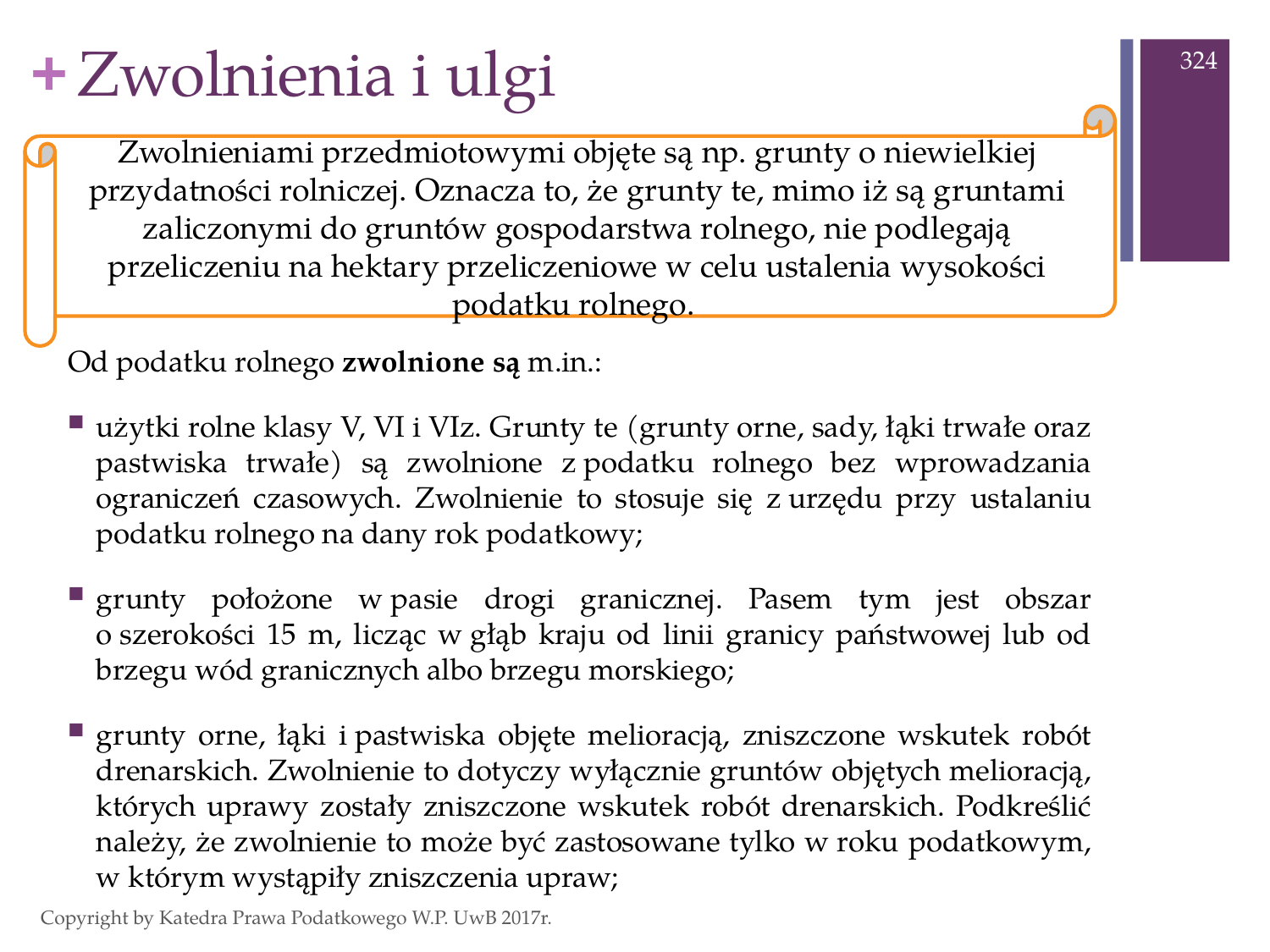

# Zwolnienia i ulgi
324
Zwolnieniami przedmiotowymi objęte są np. grunty o niewielkiej przydatności rolniczej. Oznacza to, że grunty te, mimo iż są gruntami zaliczonymi do gruntów gospodarstwa rolnego, nie podlegają przeliczeniu na hektary przeliczeniowe w celu ustalenia wysokości podatku rolnego.
Od podatku rolnego zwolnione są m.in.:
użytki rolne klasy V, VI i VIz. Grunty te (grunty orne, sady, łąki trwałe oraz pastwiska trwałe) są zwolnione z podatku rolnego bez wprowadzania ograniczeń czasowych. Zwolnienie to stosuje się z urzędu przy ustalaniu podatku rolnego na dany rok podatkowy;
grunty położone w pasie drogi granicznej. Pasem tym jest obszar o szerokości 15 m, licząc w głąb kraju od linii granicy państwowej lub od brzegu wód granicznych albo brzegu morskiego;
grunty orne, łąki i pastwiska objęte melioracją, zniszczone wskutek robót drenarskich. Zwolnienie to dotyczy wyłącznie gruntów objętych melioracją, których uprawy zostały zniszczone wskutek robót drenarskich. Podkreślić należy, że zwolnienie to może być zastosowane tylko w roku podatkowym, w którym wystąpiły zniszczenia upraw;

Copyright by Katedra Prawa Podatkowego W.P. UwB 2017r.